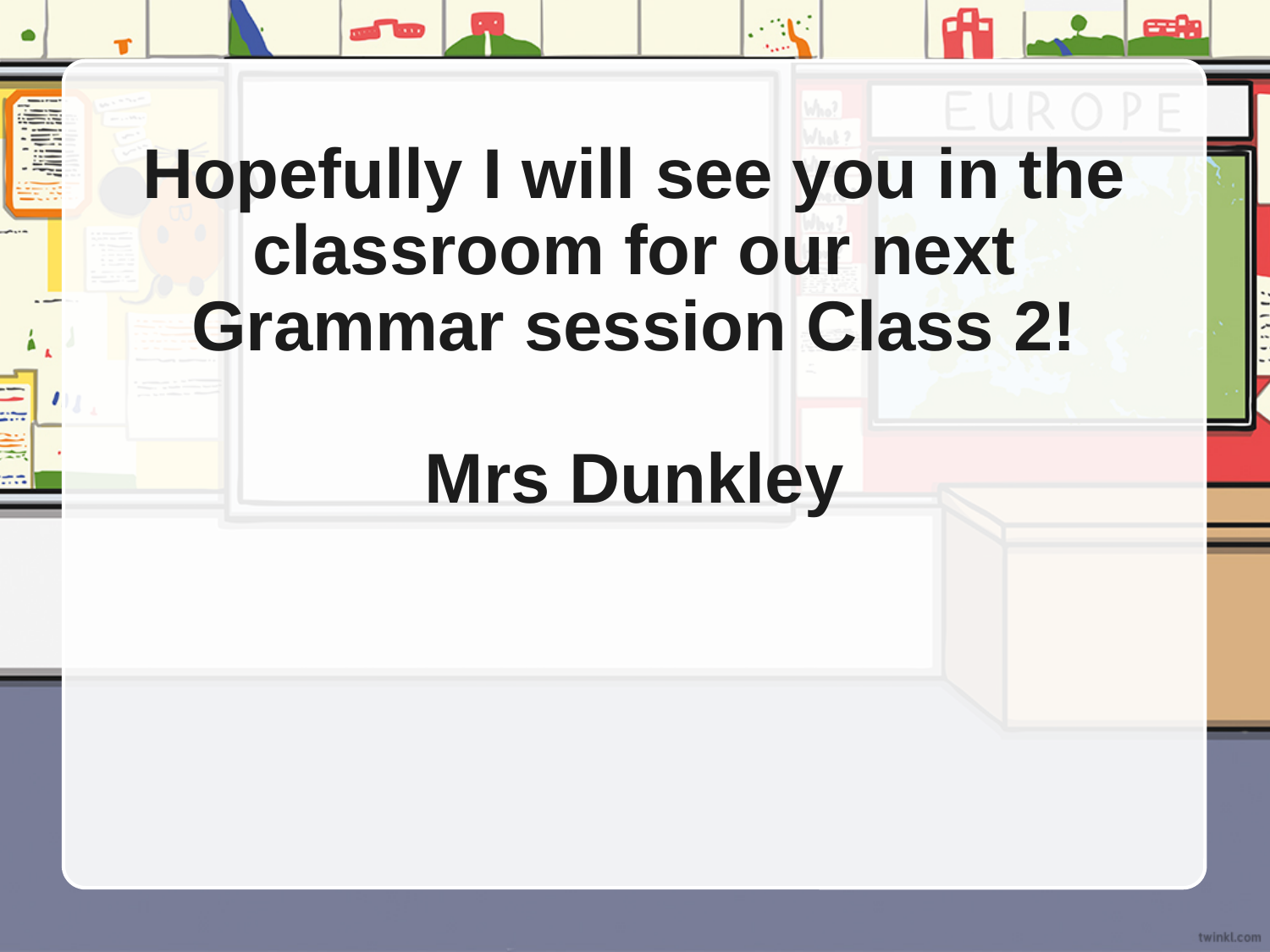

# Hopefully I will see you in the classroom for our next Grammar session Class 2! Mrs Dunkley